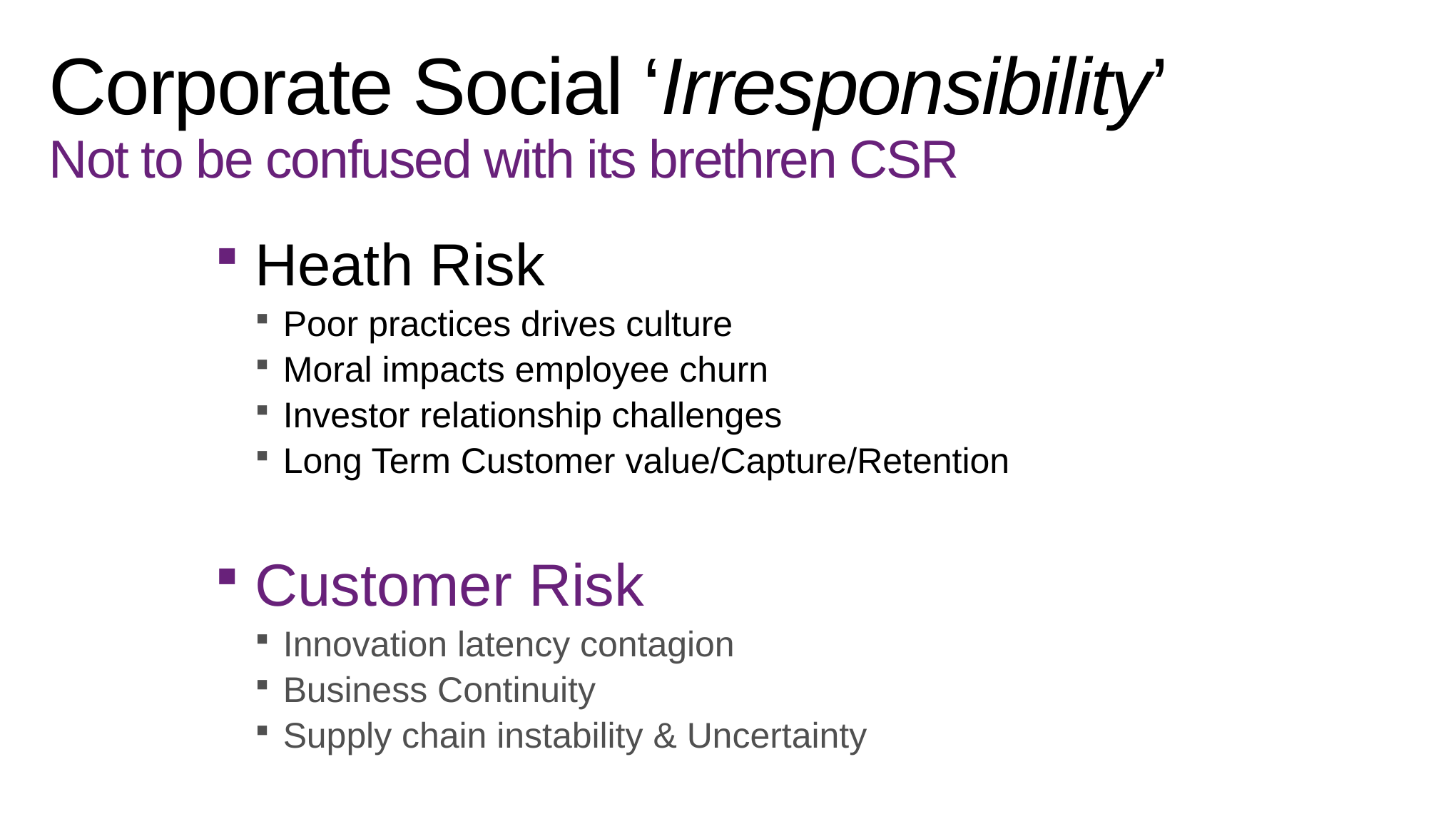

# Corporate Social ‘Irresponsibility’ Not to be confused with its brethren CSR
Heath Risk
Poor practices drives culture
Moral impacts employee churn
Investor relationship challenges
Long Term Customer value/Capture/Retention
Customer Risk
Innovation latency contagion
Business Continuity
Supply chain instability & Uncertainty